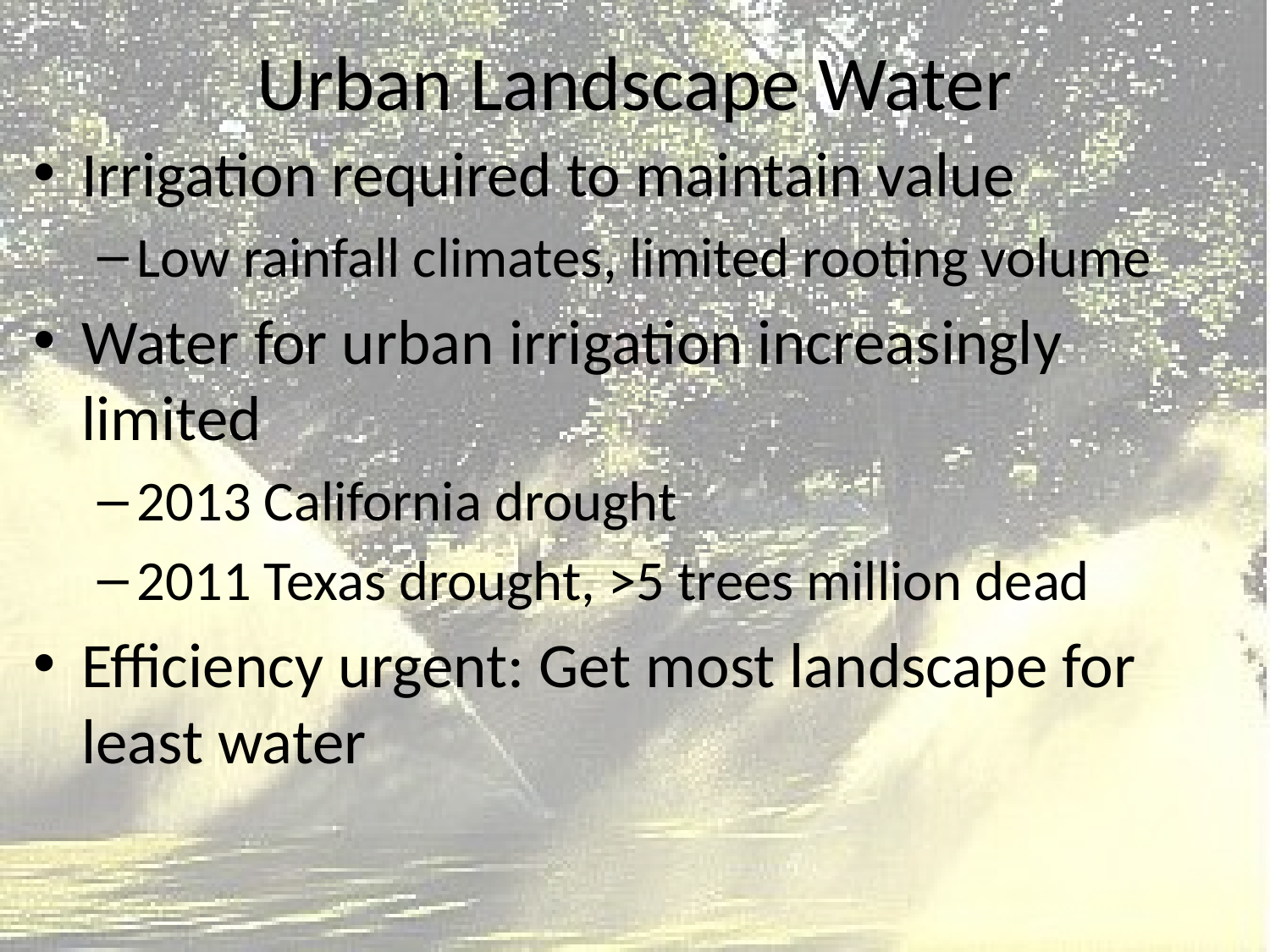

# Urban Landscape Water
Irrigation required to maintain value
Low rainfall climates, limited rooting volume
Water for urban irrigation increasingly limited
2013 California drought
2011 Texas drought, >5 trees million dead
Efficiency urgent: Get most landscape for least water